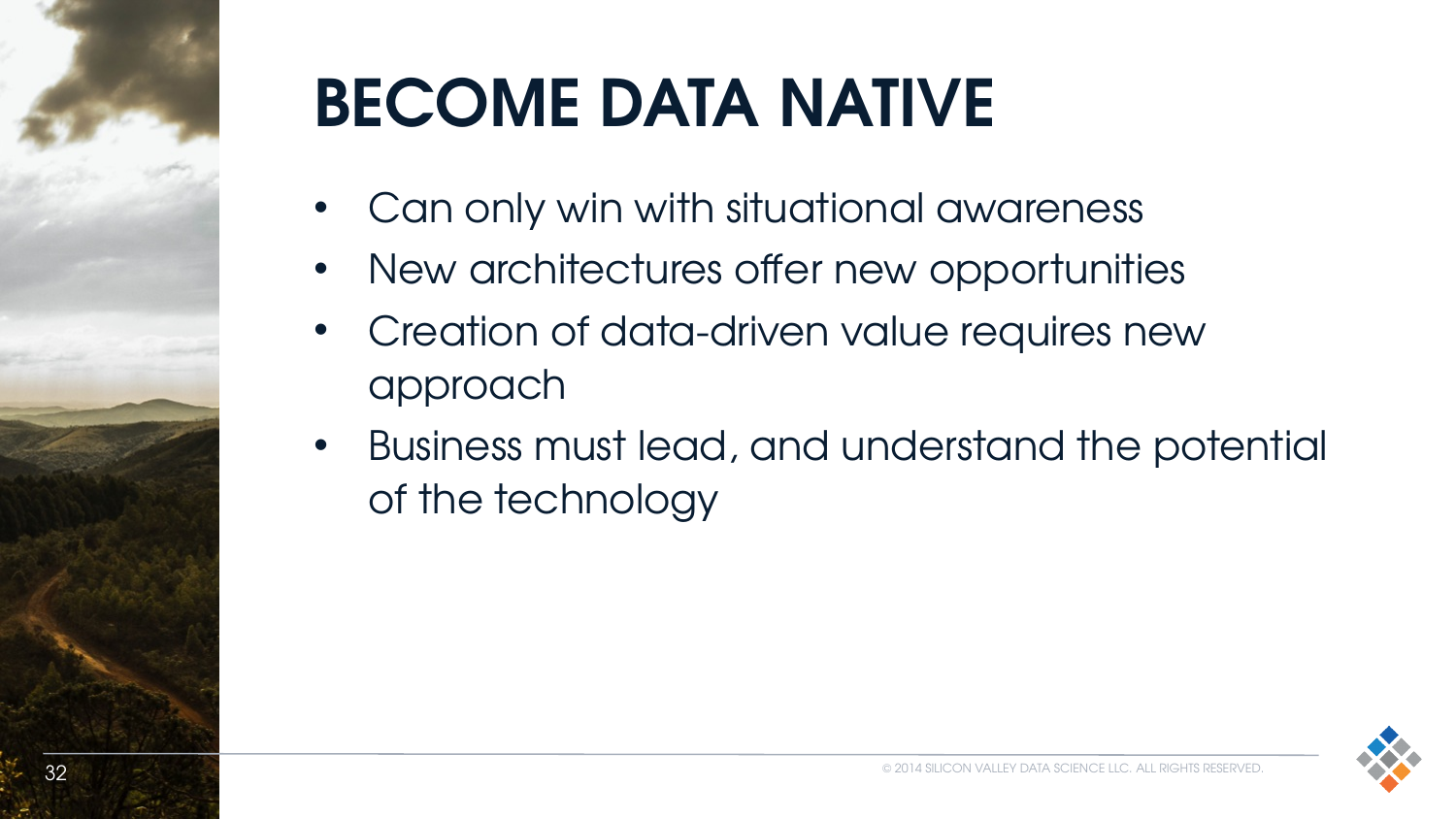

# BECOME DATA NATIVE
Can only win with situational awareness
New architectures offer new opportunities
Creation of data-driven value requires new approach
Business must lead, and understand the potential of the technology